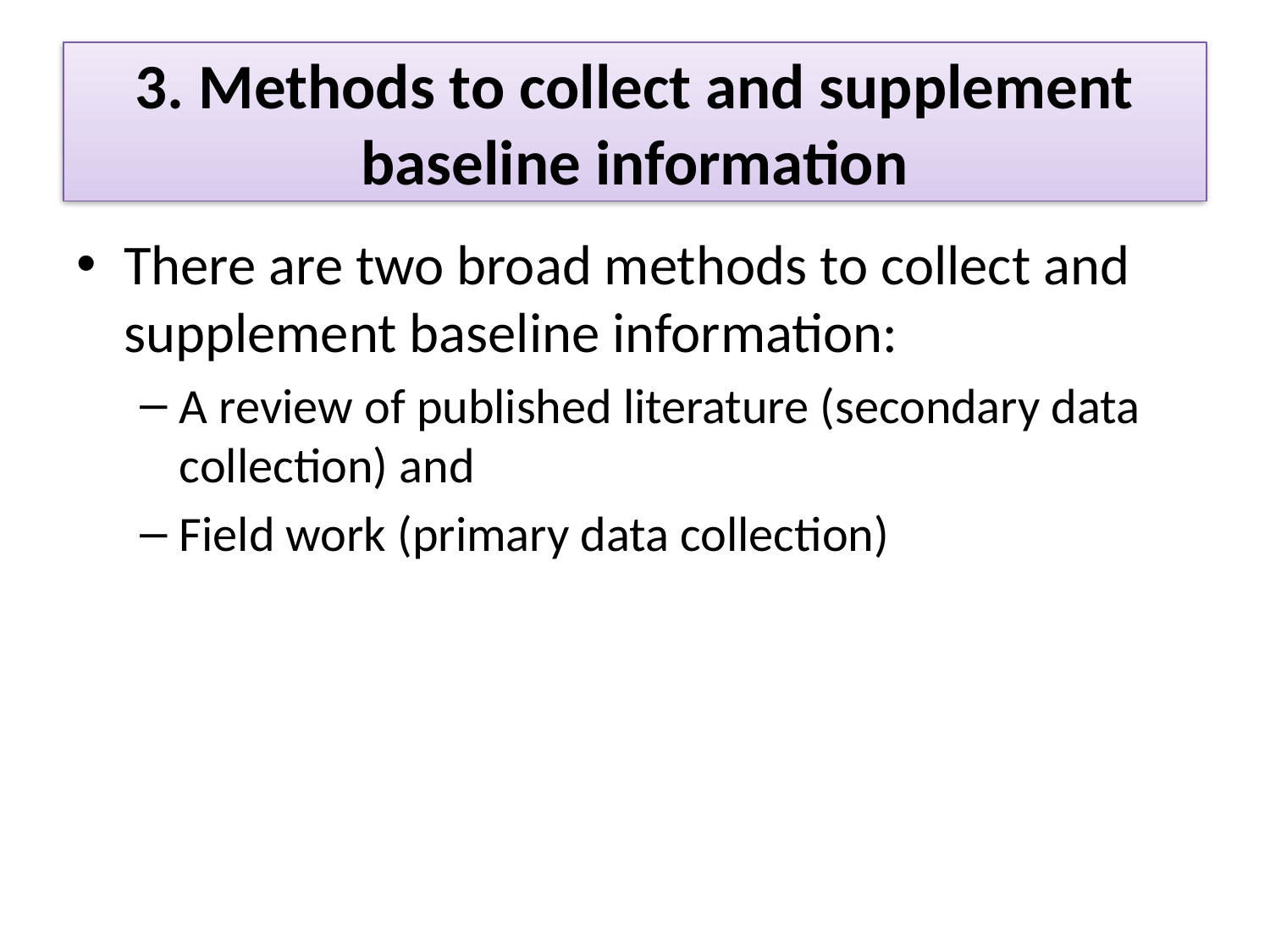

# 3. Methods to collect and supplement baseline information
There are two broad methods to collect and supplement baseline information:
A review of published literature (secondary data collection) and
Field work (primary data collection)